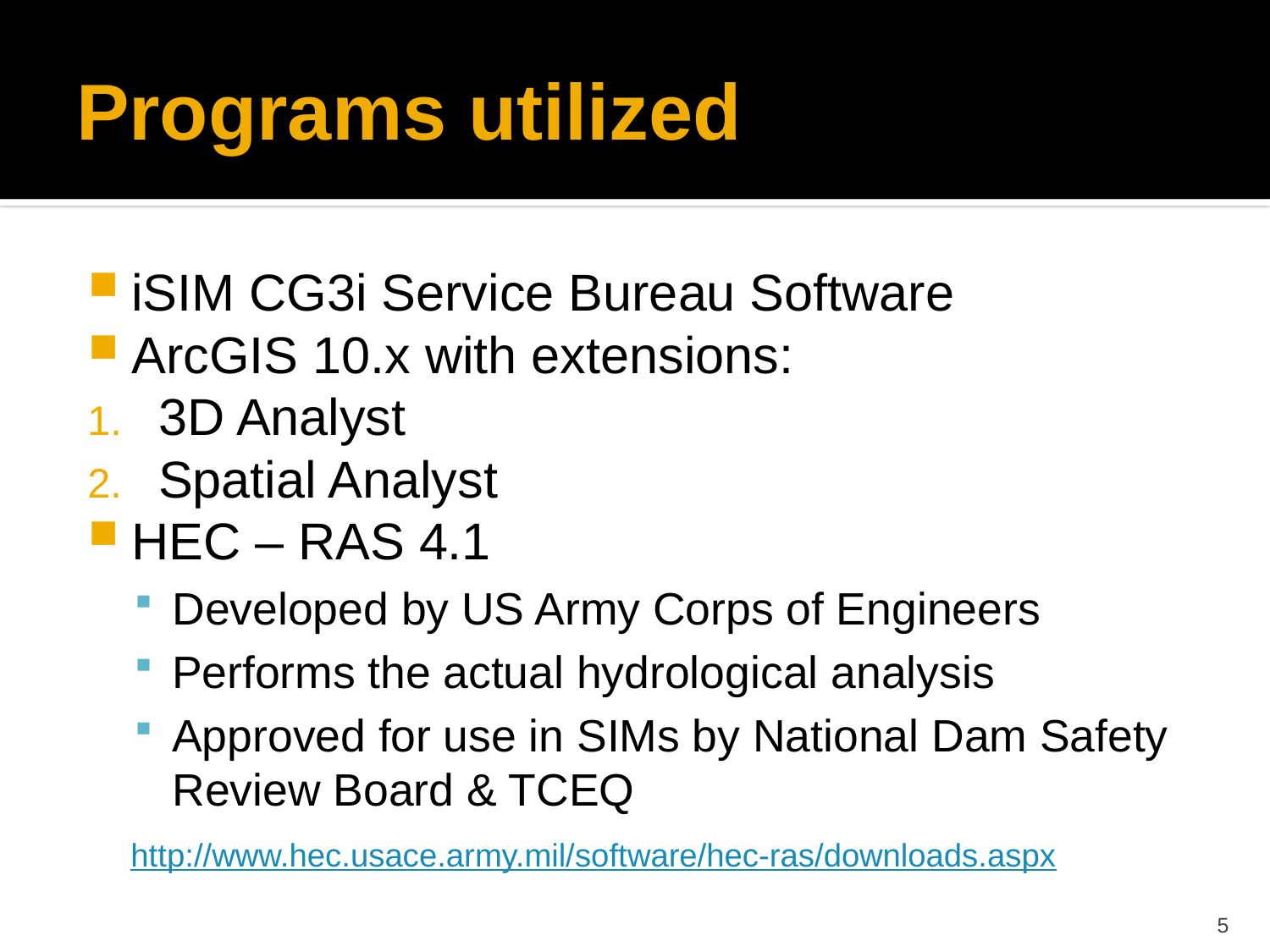

# Programs utilized
iSIM CG3i Service Bureau Software
ArcGIS 10.x with extensions:
3D Analyst
Spatial Analyst
HEC – RAS 4.1
Developed by US Army Corps of Engineers
Performs the actual hydrological analysis
Approved for use in SIMs by National Dam Safety Review Board & TCEQ
   http://www.hec.usace.army.mil/software/hec-ras/downloads.aspx
5